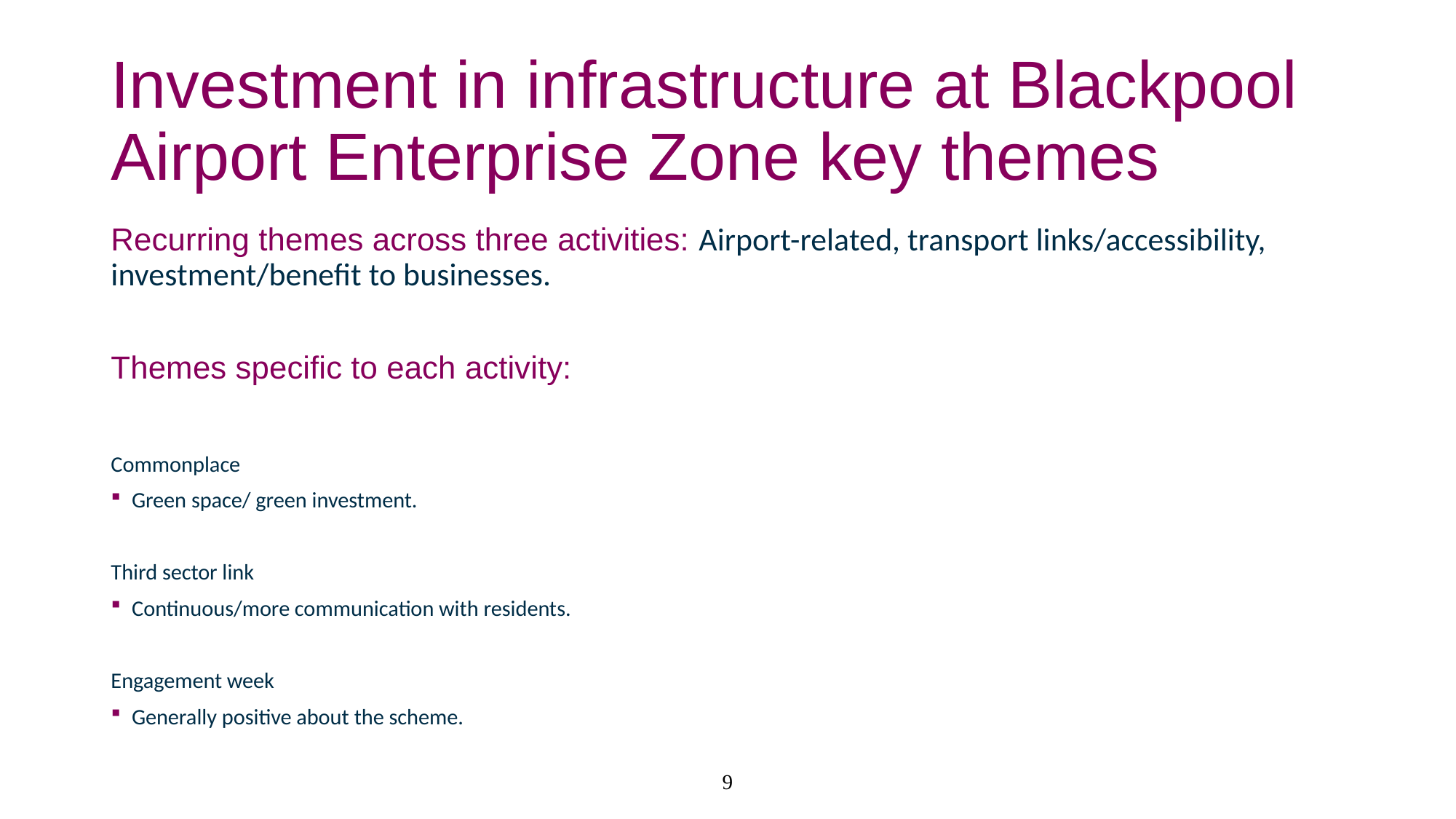

# Investment in infrastructure at Blackpool Airport Enterprise Zone key themes
Recurring themes across three activities: Airport-related, transport links/accessibility, investment/benefit to businesses.

Themes specific to each activity:

Commonplace
Green space/ green investment.

Third sector link
Continuous/more communication with residents.

Engagement week
Generally positive about the scheme.

9